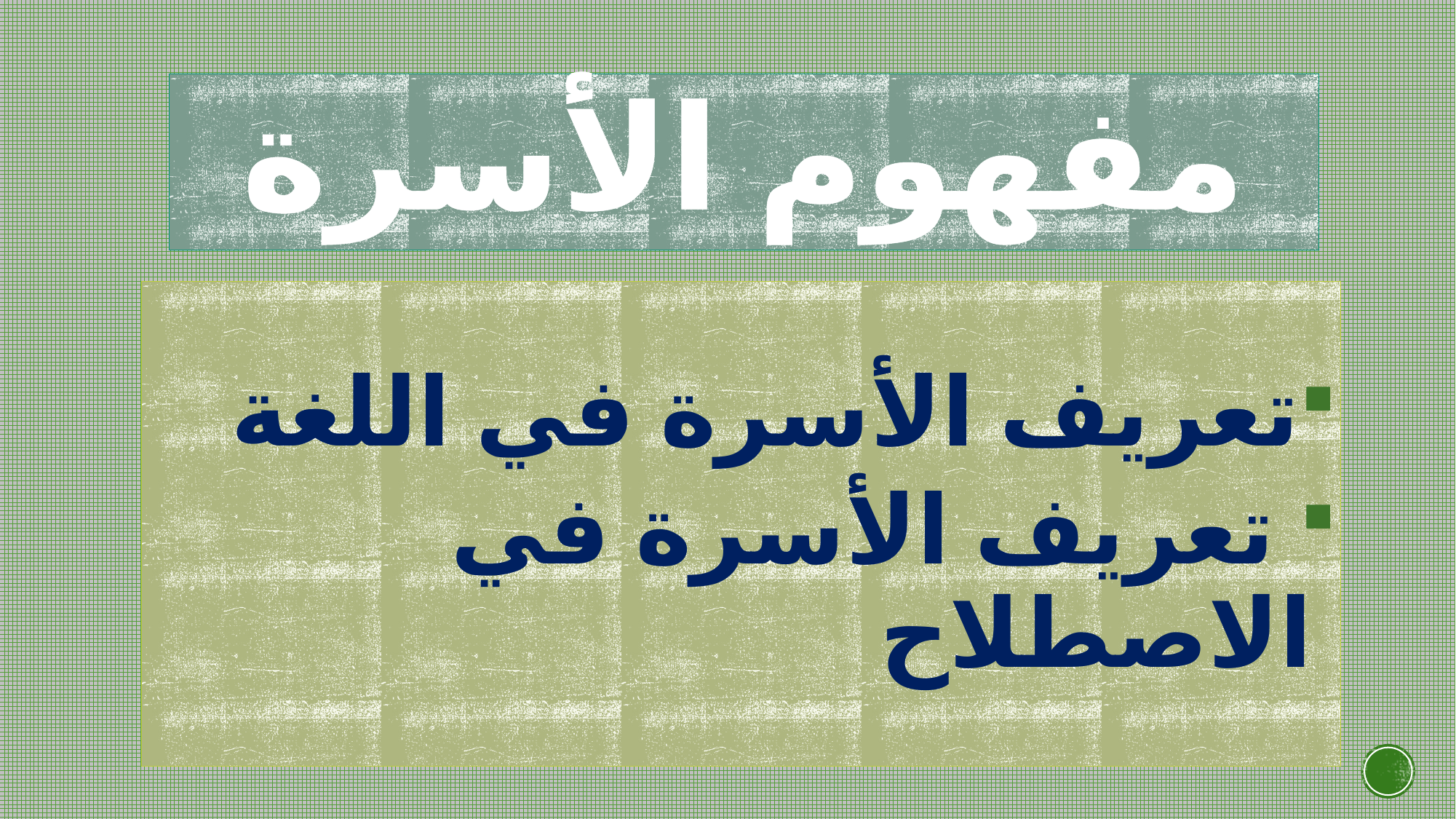

# مفهوم الأسرة

تعريف الأسرة في اللغة
 تعريف الأسرة في الاصطلاح